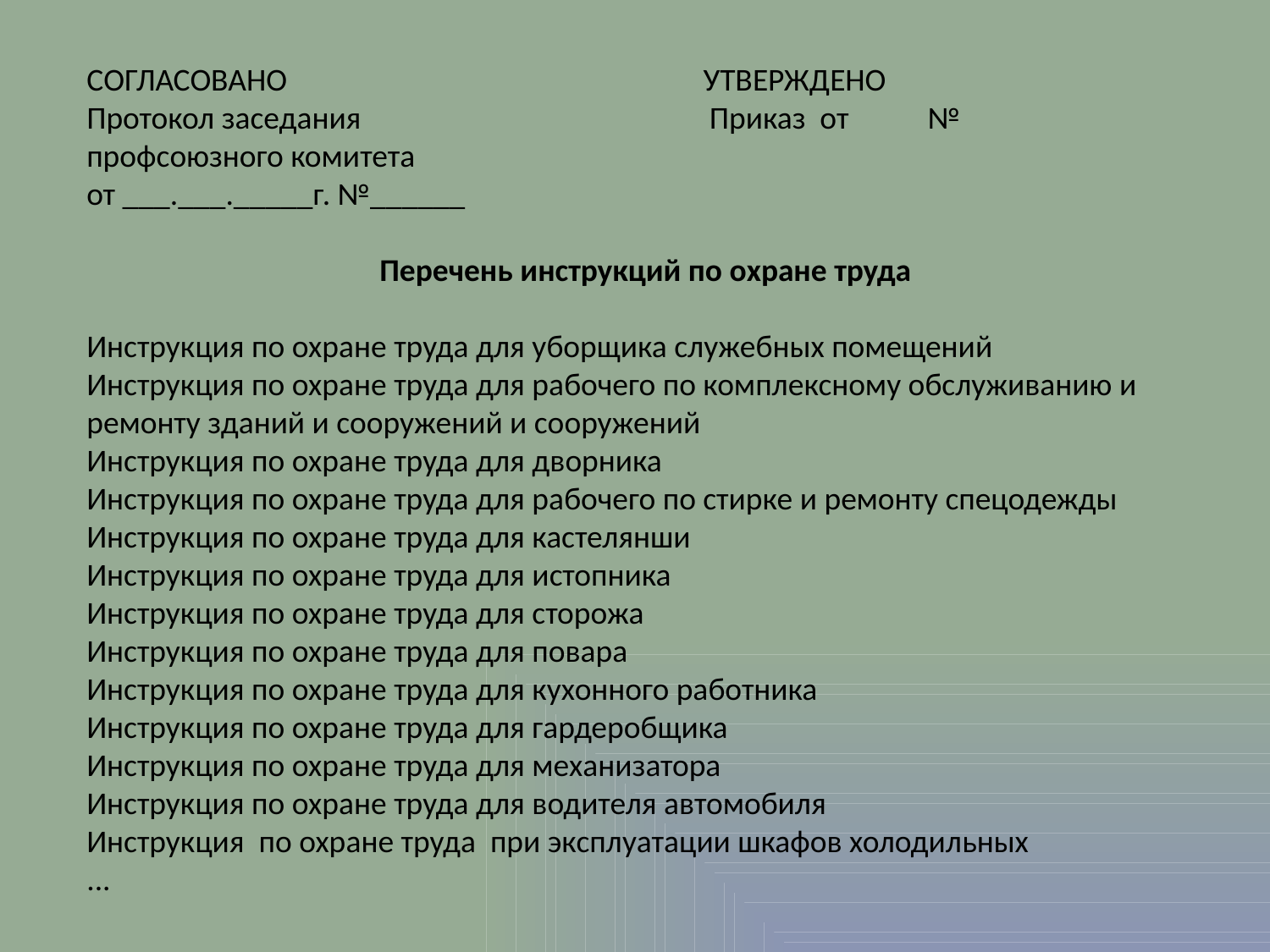

СОГЛАСОВАНО                                                          УТВЕРЖДЕНО
Протокол заседания             		                Приказ  от           №
профсоюзного комитета
от ___.___._____г. №______

Перечень инструкций по охране труда

Инструкция по охране труда для уборщика служебных помещений
Инструкция по охране труда для рабочего по комплексному обслуживанию и ремонту зданий и сооружений и сооружений
Инструкция по охране труда для дворника
Инструкция по охране труда для рабочего по стирке и ремонту спецодежды
Инструкция по охране труда для кастелянши
Инструкция по охране труда для истопника
Инструкция по охране труда для сторожа
Инструкция по охране труда для повара
Инструкция по охране труда для кухонного работника
Инструкция по охране труда для гардеробщика
Инструкция по охране труда для механизатора
Инструкция по охране труда для водителя автомобиля
Инструкция  по охране труда  при эксплуатации шкафов холодильных
...